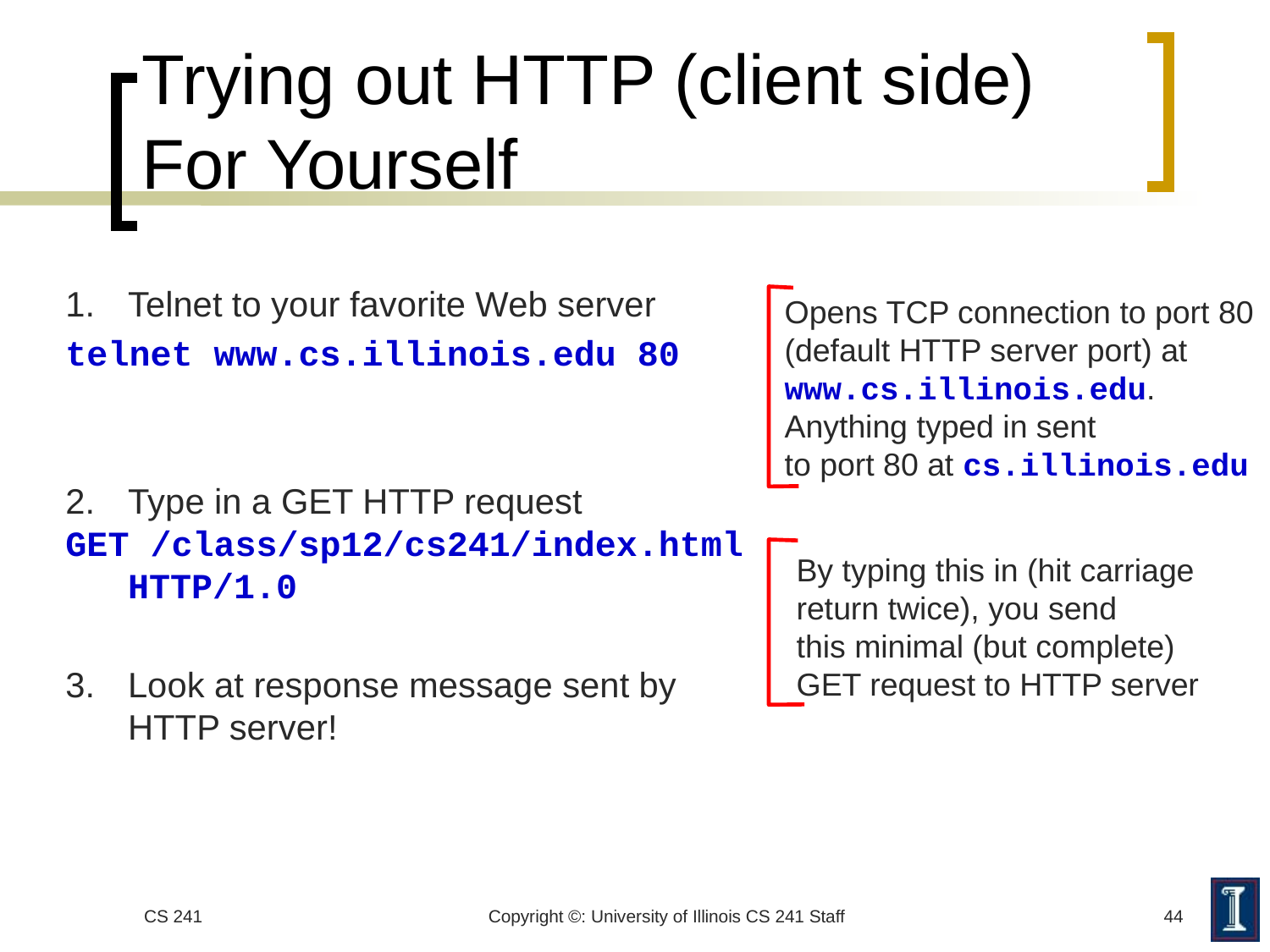

# Trying out HTTP (client side) For Yourself
1. 	Telnet to your favorite Web server
telnet www.cs.illinois.edu 80

2. 	Type in a GET HTTP request
GET /class/sp12/cs241/index.html HTTP/1.0

3. 	Look at response message sent by HTTP server!
Opens TCP connection to port 80
(default HTTP server port) at www.cs.illinois.edu.
Anything typed in sent
to port 80 at cs.illinois.edu

By typing this in (hit carriage
return twice), you send
this minimal (but complete)
GET request to HTTP server
CS 241
Copyright ©: University of Illinois CS 241 Staff
44